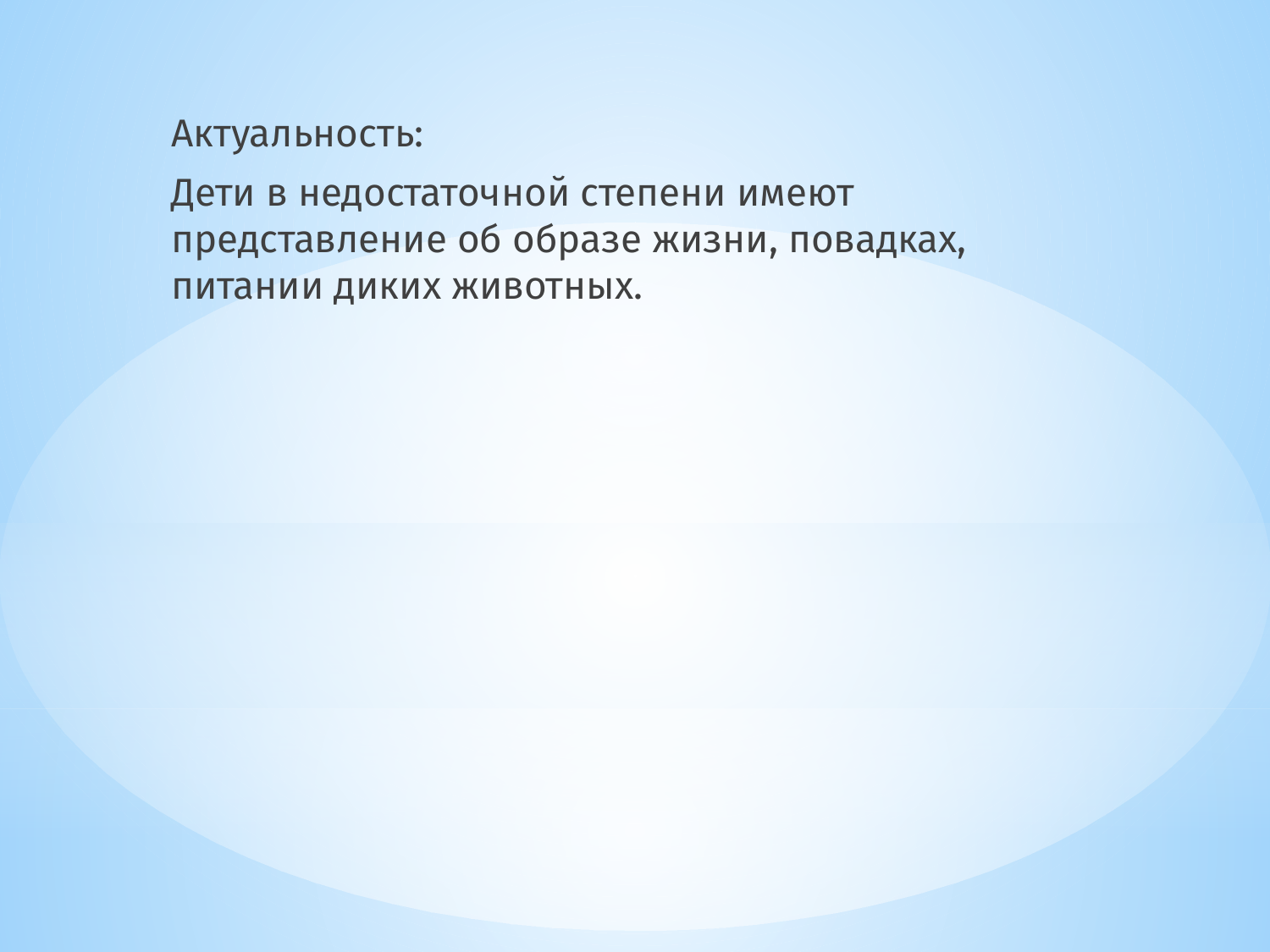

Актуальность:
Дети в недостаточной степени имеют представление об образе жизни, повадках, питании диких животных.

#